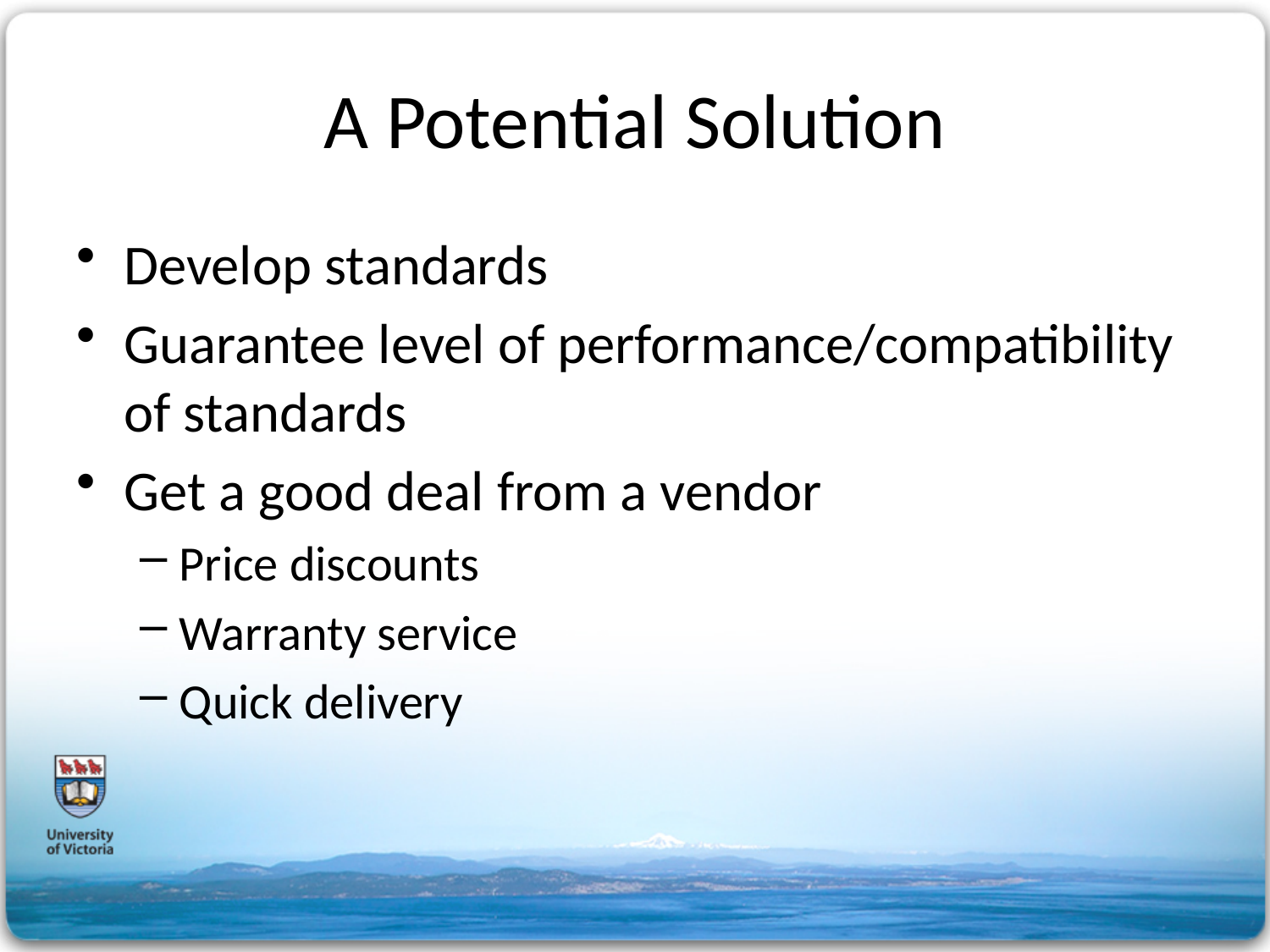

# A Potential Solution
Develop standards
Guarantee level of performance/compatibility of standards
Get a good deal from a vendor
Price discounts
Warranty service
Quick delivery